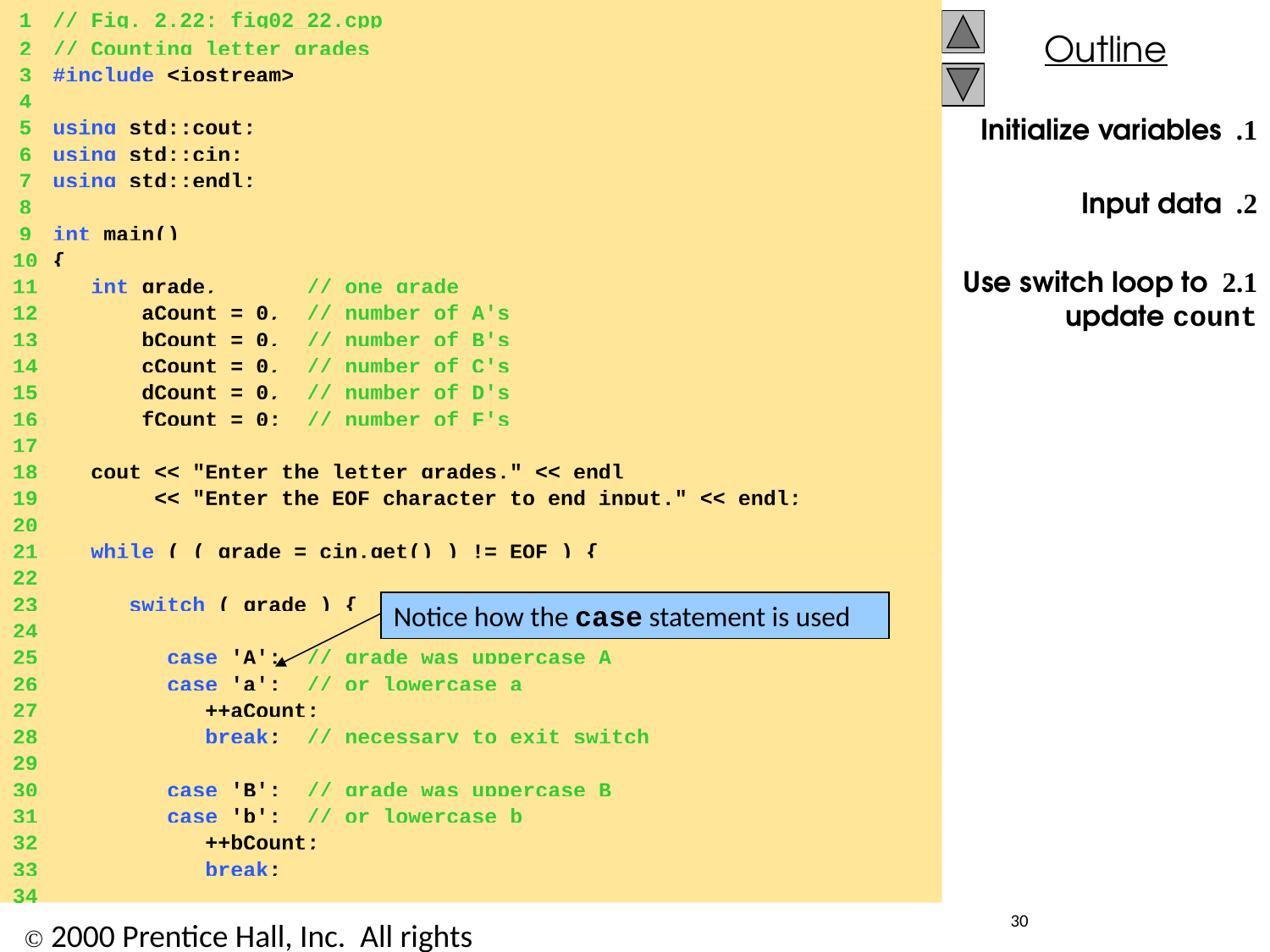

1	// Fig. 2.22: fig02_22.cpp

	2	// Counting letter grades

	3	#include <iostream>

	4

	5	using std::cout;

	6	using std::cin;

	7	using std::endl;

	8

	9	int main()

	10	{

	11	   int grade,       // one grade

	12	       aCount = 0,  // number of A's

	13	       bCount = 0,  // number of B's

	14	       cCount = 0,  // number of C's

	15	       dCount = 0,  // number of D's

	16	       fCount = 0;  // number of F's

	17

	18	   cout << "Enter the letter grades." << endl

	19	        << "Enter the EOF character to end input." << endl;

	20

	21	   while ( ( grade = cin.get() ) != EOF ) {

	22

	23	      switch ( grade ) {      // switch nested in while

	24

	25	         case 'A':  // grade was uppercase A

	26	         case 'a':  // or lowercase a

	27	            ++aCount;

	28	            break;  // necessary to exit switch

	29

	30	         case 'B':  // grade was uppercase B

	31	         case 'b':  // or lowercase b

	32	            ++bCount;

	33	            break;

	34

1.  Initialize variables
2.  Input data

2.1  Use switch loop to update count

Notice how the case statement is used

30